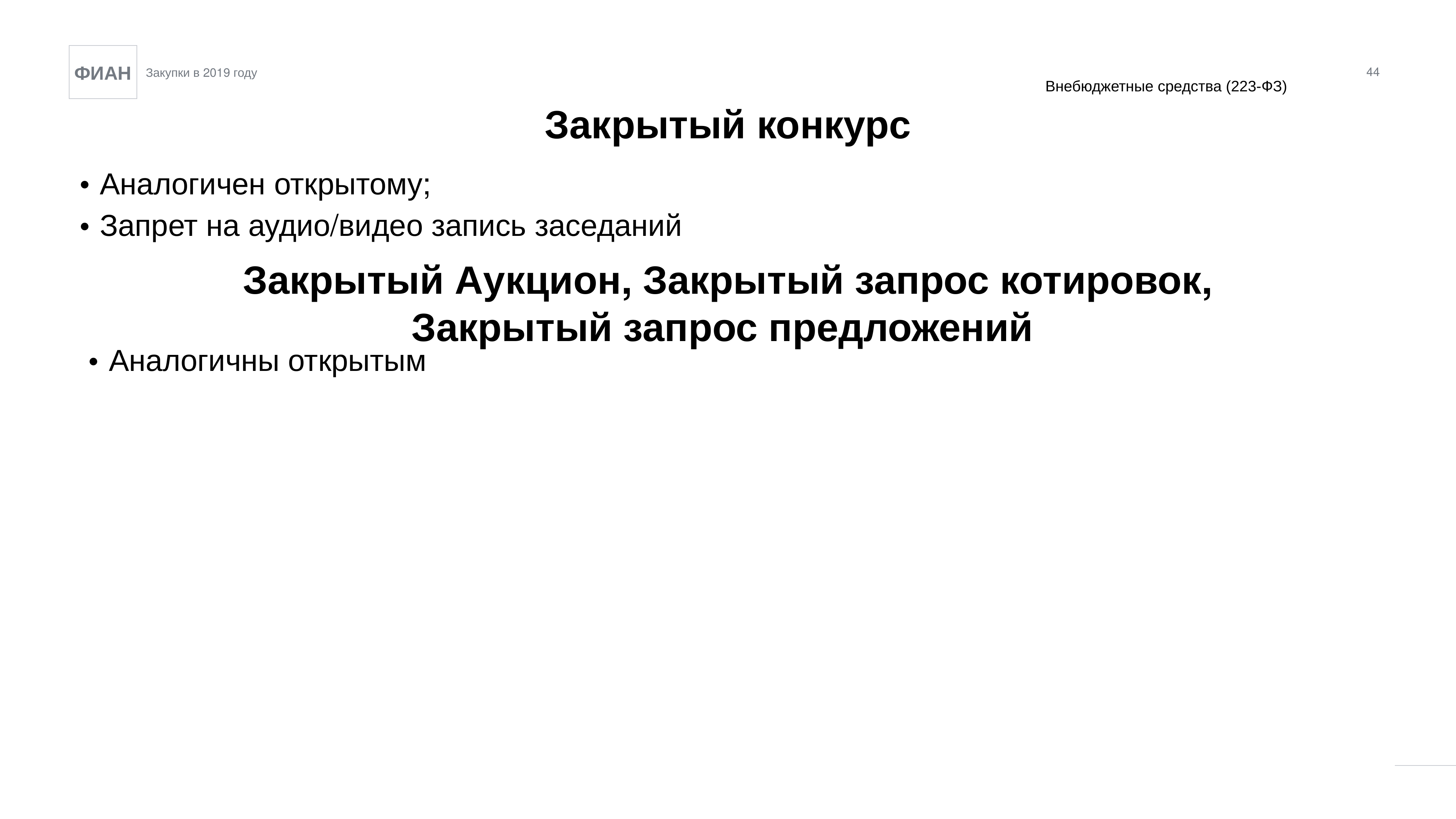

44
Внебюджетные средства (223-ФЗ)
Закрытый конкурс
Аналогичен открытому;
Запрет на аудио/видео запись заседаний
Закрытый Аукцион, Закрытый запрос котировок,
Закрытый запрос предложений
Аналогичны открытым